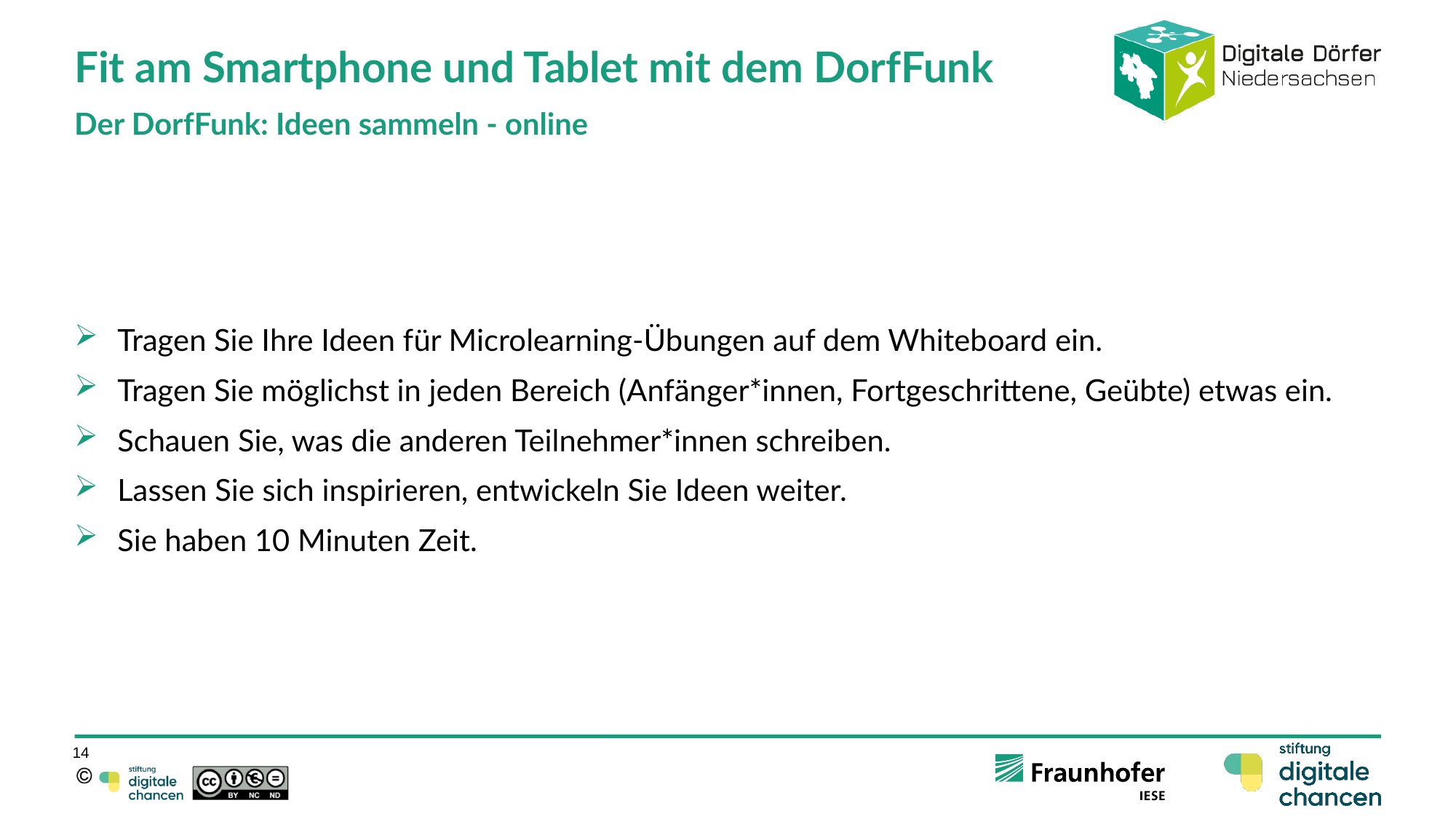

# Fit am Smartphone und Tablet mit dem DorfFunk
Der DorfFunk: Ideen sammeln - online
Tragen Sie Ihre Ideen für Microlearning-Übungen auf dem Whiteboard ein.
Tragen Sie möglichst in jeden Bereich (Anfänger*innen, Fortgeschrittene, Geübte) etwas ein.
Schauen Sie, was die anderen Teilnehmer*innen schreiben.
Lassen Sie sich inspirieren, entwickeln Sie Ideen weiter.
Sie haben 10 Minuten Zeit.